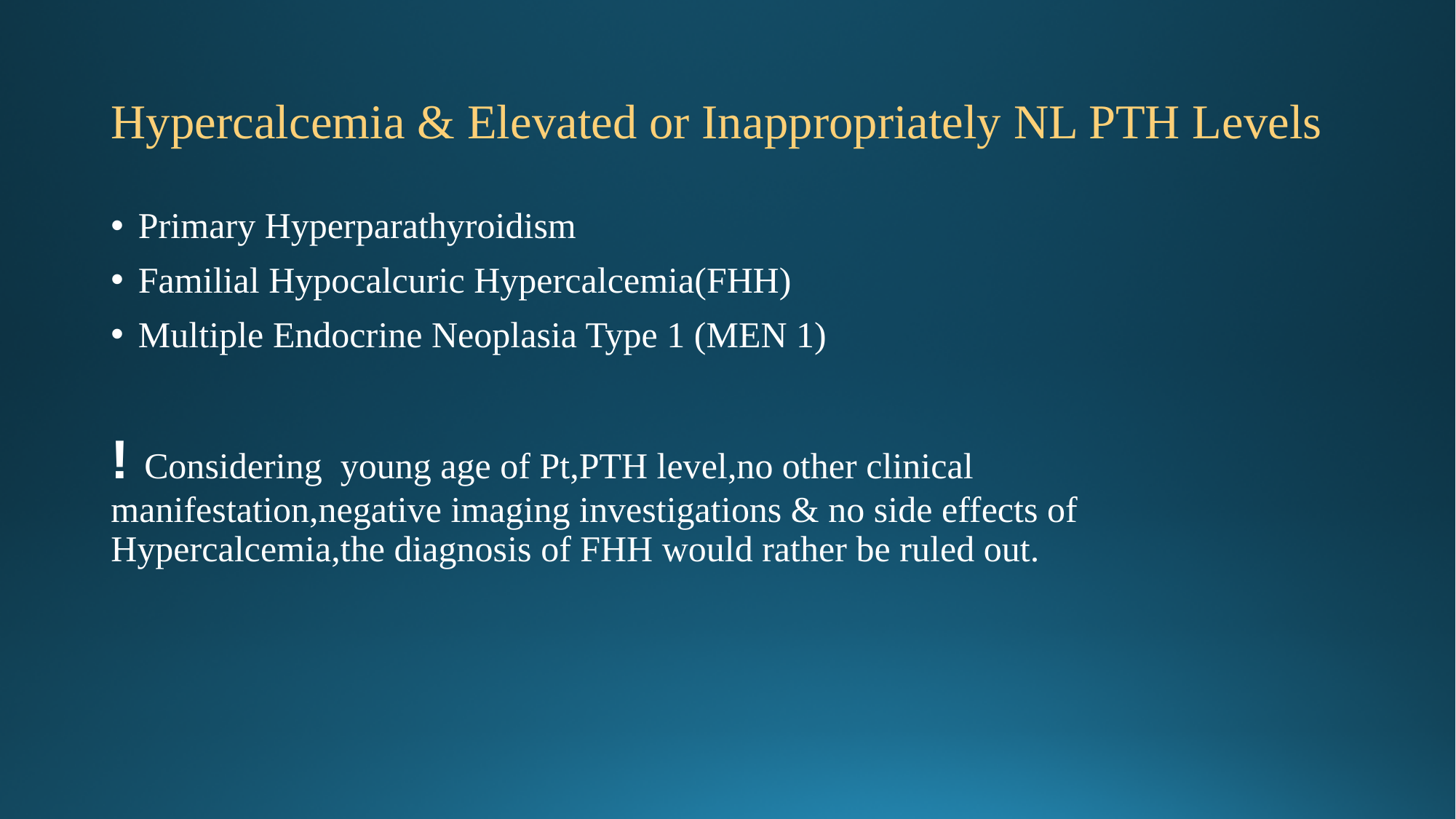

# Hypercalcemia & Elevated or Inappropriately NL PTH Levels
Primary Hyperparathyroidism
Familial Hypocalcuric Hypercalcemia(FHH)
Multiple Endocrine Neoplasia Type 1 (MEN 1)

! Considering  young age of Pt,PTH level,no other clinical manifestation,negative imaging investigations & no side effects of Hypercalcemia,the diagnosis of FHH would rather be ruled out.